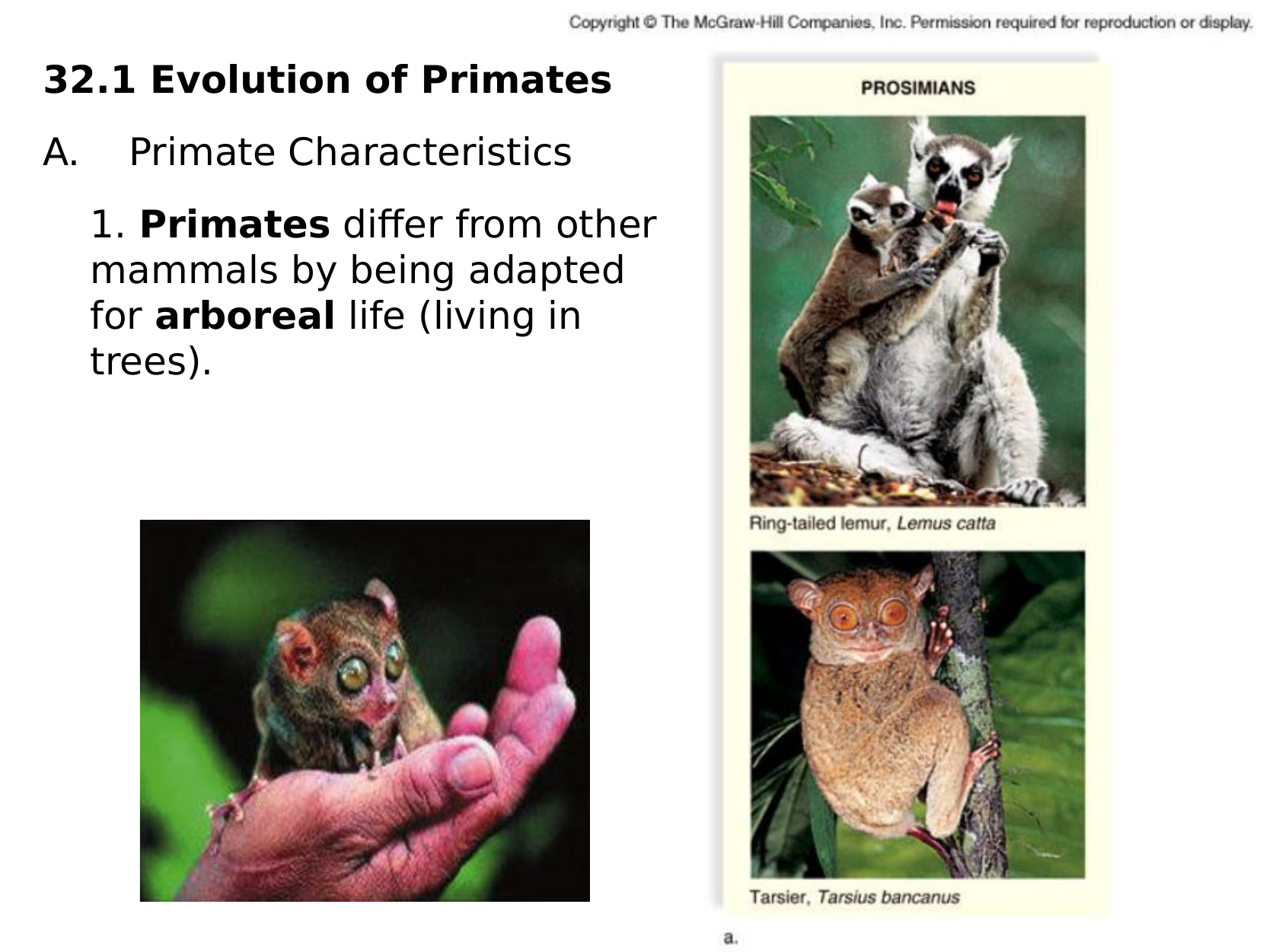

32.1 Evolution of Primates

A.    Primate Characteristics

1. Primates differ from other mammals by being adapted for arboreal life (living in trees).